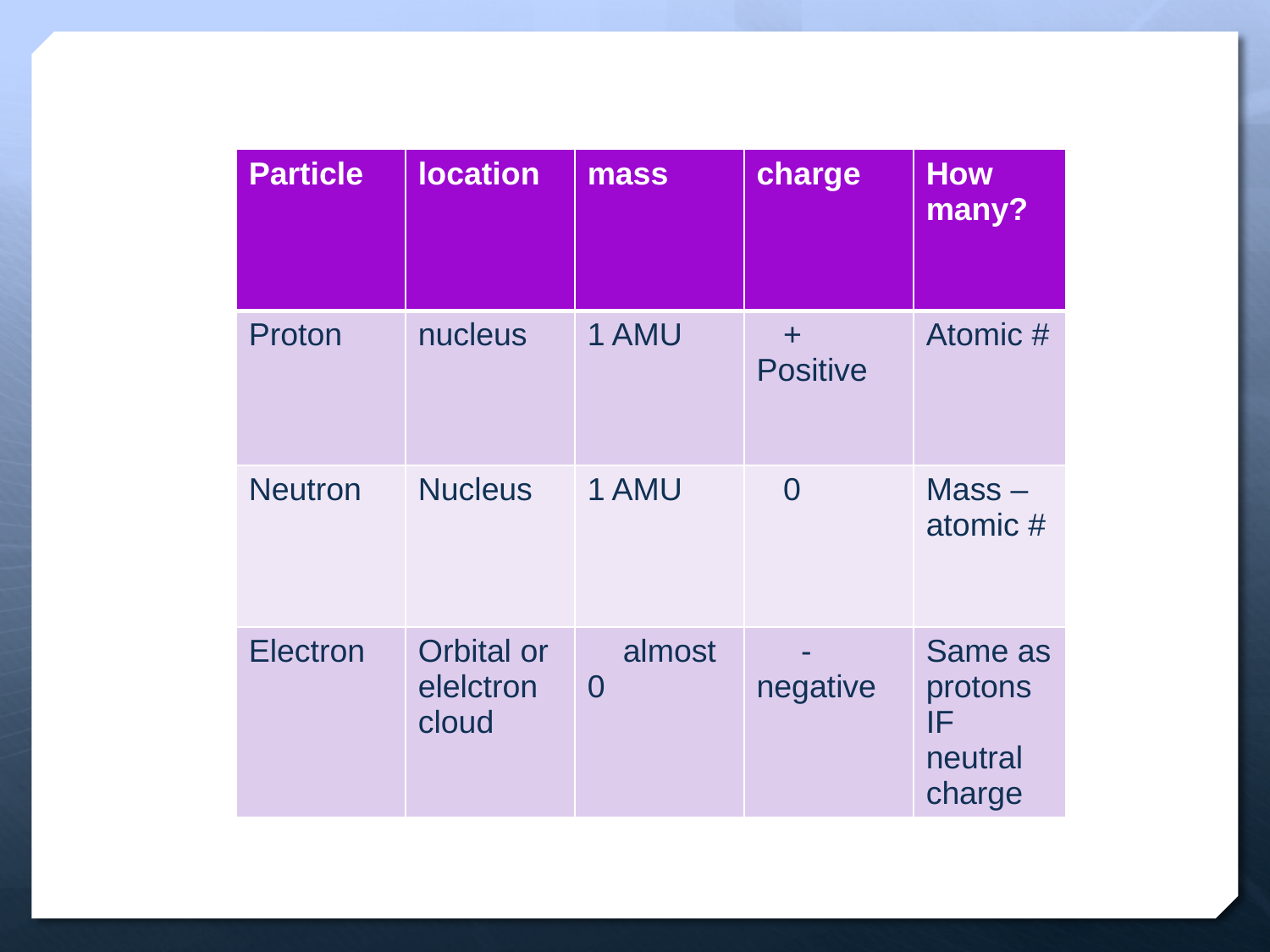

| Particle | location | mass | charge | How many? |
| --- | --- | --- | --- | --- |
| Proton | nucleus | 1 AMU | + Positive | Atomic # |
| Neutron | Nucleus | 1 AMU | 0 | Mass – atomic # |
| Electron | Orbital or elelctron cloud | almost 0 | - negative | Same as protons IF neutral charge |